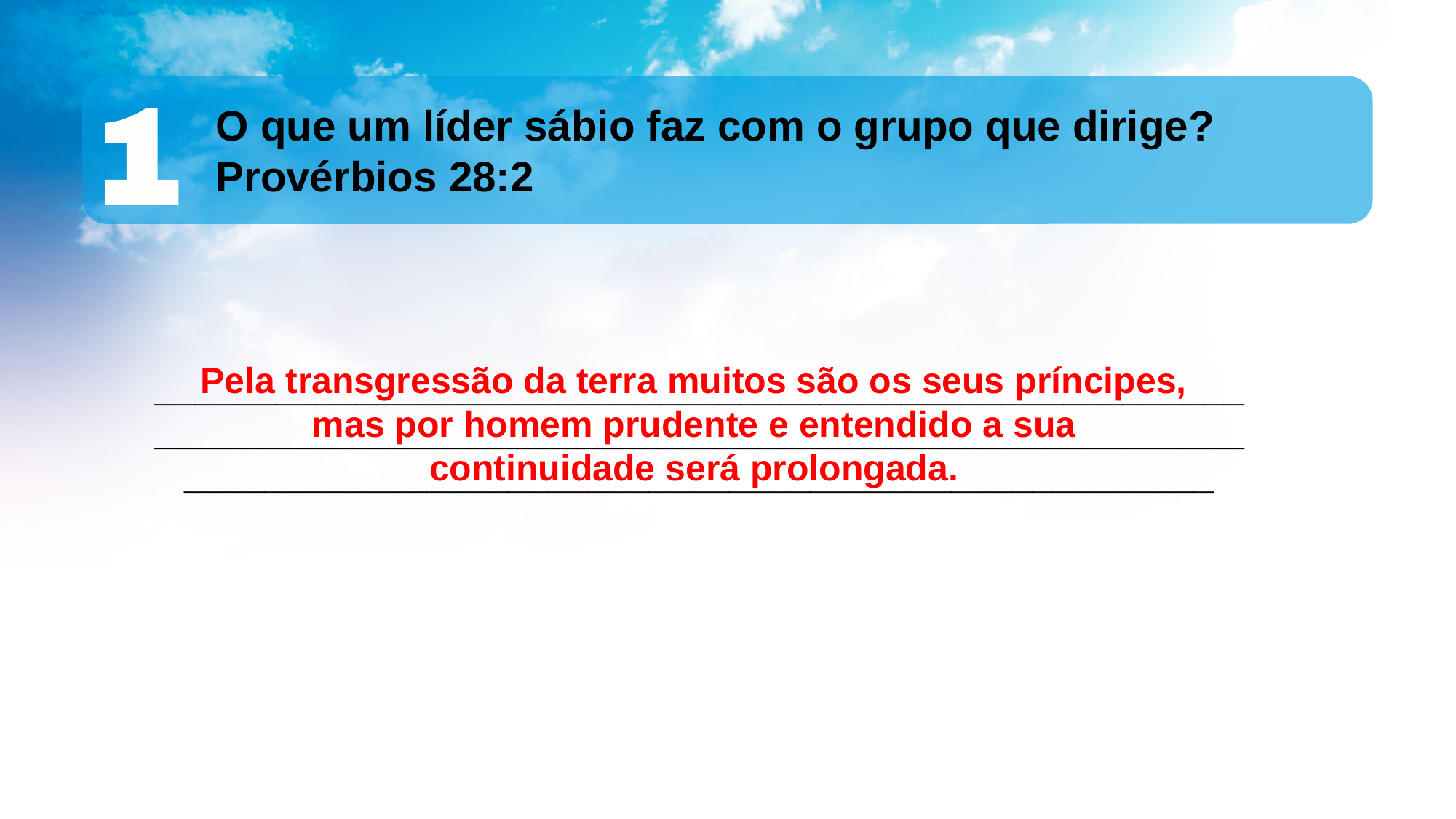

1

O que um líder sábio faz com o grupo que dirige? Provérbios 28:2
Pela transgressão da terra muitos são os seus príncipes, mas por homem prudente e entendido a sua continuidade será prolongada.

_______________________________________________________________________________________________________________________________________________________________